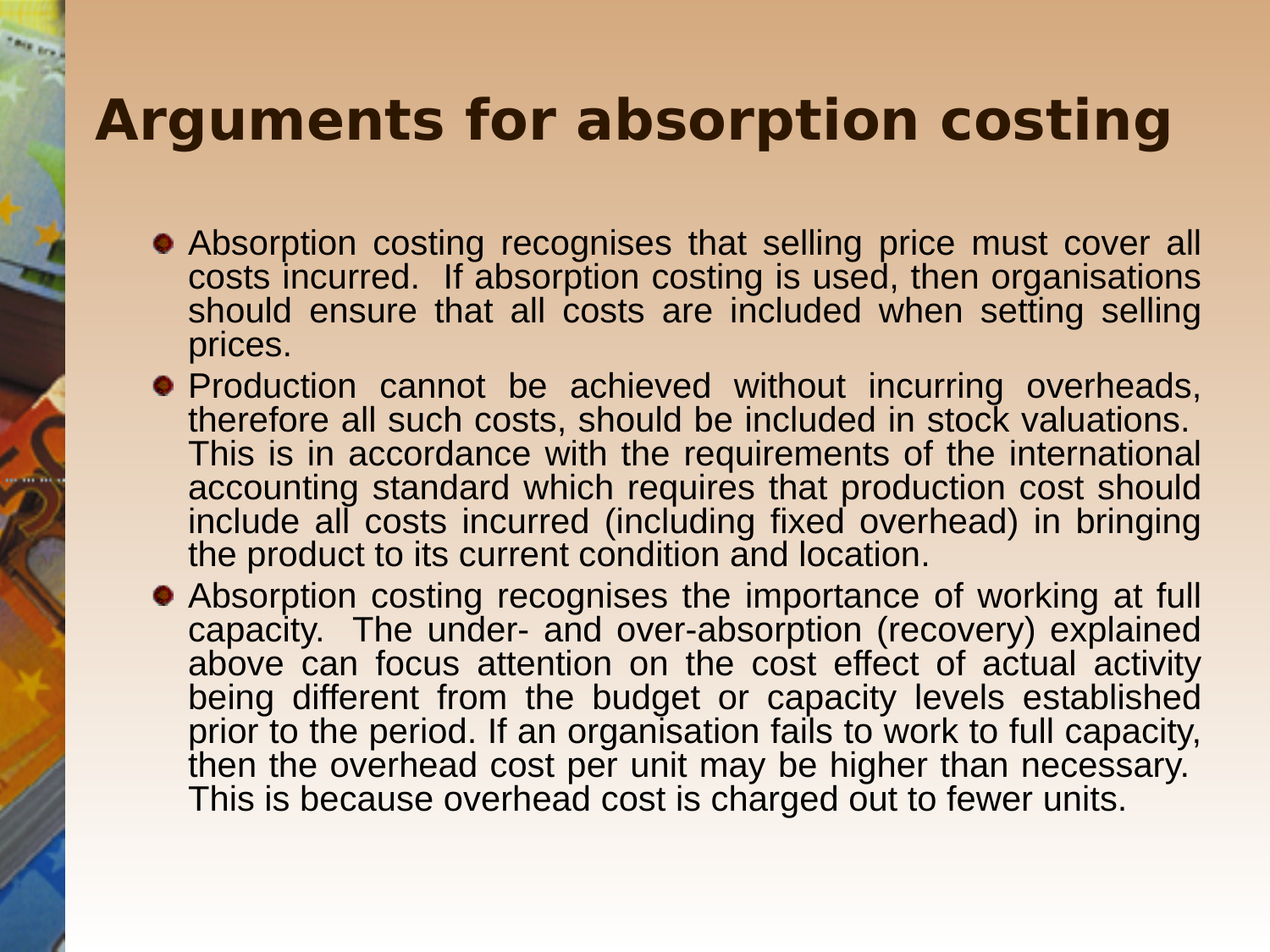

# Arguments for absorption costing
Absorption costing recognises that selling price must cover all costs incurred.  If absorption costing is used, then organisations should ensure that all costs are included when setting selling prices.
Production cannot be achieved without incurring overheads, therefore all such costs, should be included in stock valuations.  This is in accordance with the requirements of the international accounting standard which requires that production cost should include all costs incurred (including fixed overhead) in bringing the product to its current condition and location.
Absorption costing recognises the importance of working at full capacity.  The under- and over-absorption (recovery) explained above can focus attention on the cost effect of actual activity being different from the budget or capacity levels established prior to the period. If an organisation fails to work to full capacity, then the overhead cost per unit may be higher than necessary.  This is because overhead cost is charged out to fewer units.